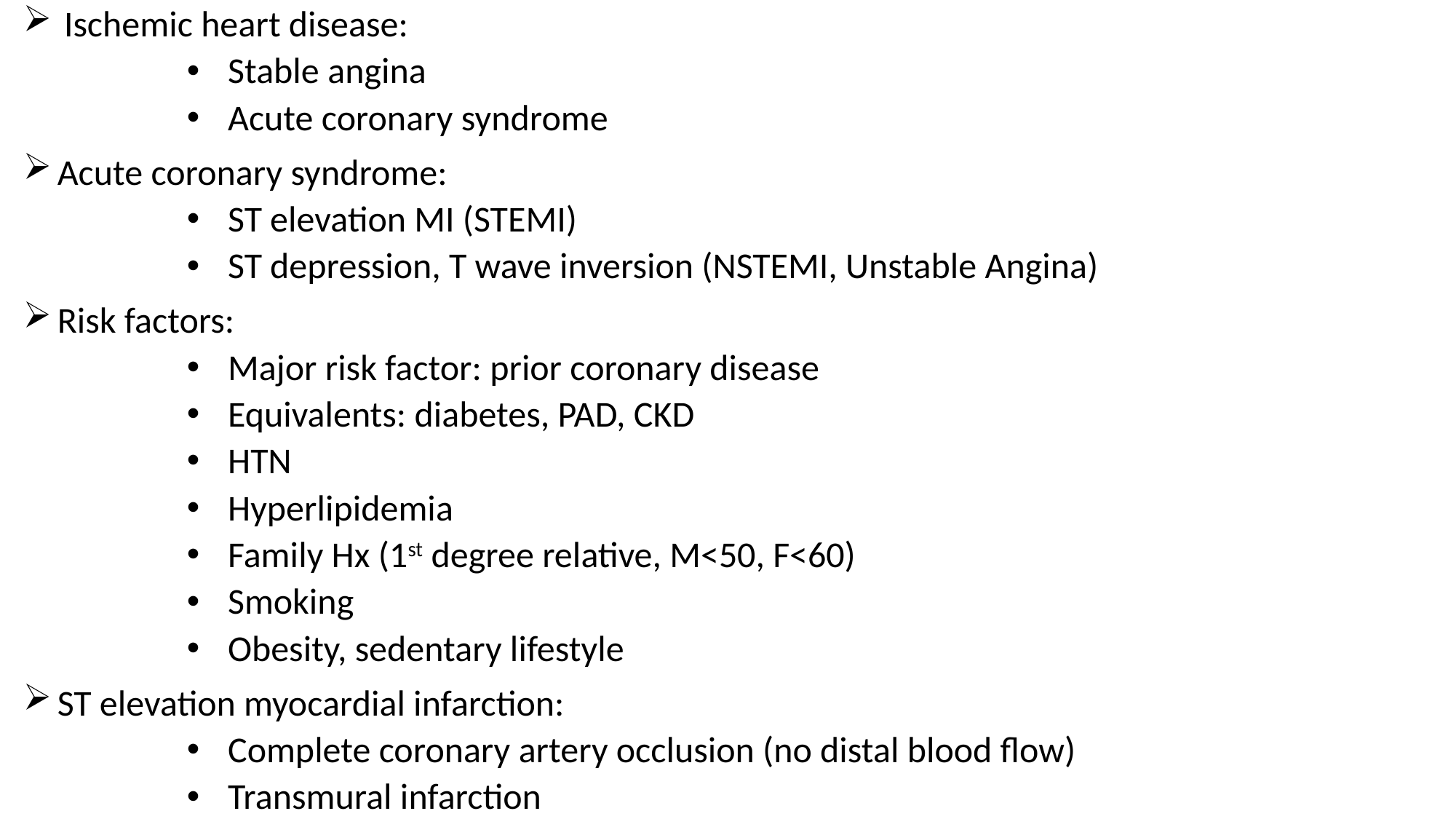

Ischemic heart disease:
Stable angina
Acute coronary syndrome
Acute coronary syndrome:
ST elevation MI (STEMI)
ST depression, T wave inversion (NSTEMI, Unstable Angina)
Risk factors:
Major risk factor: prior coronary disease
Equivalents: diabetes, PAD, CKD
HTN
Hyperlipidemia
Family Hx (1st degree relative, M<50, F<60)
Smoking
Obesity, sedentary lifestyle
ST elevation myocardial infarction:
Complete coronary artery occlusion (no distal blood flow)
Transmural infarction